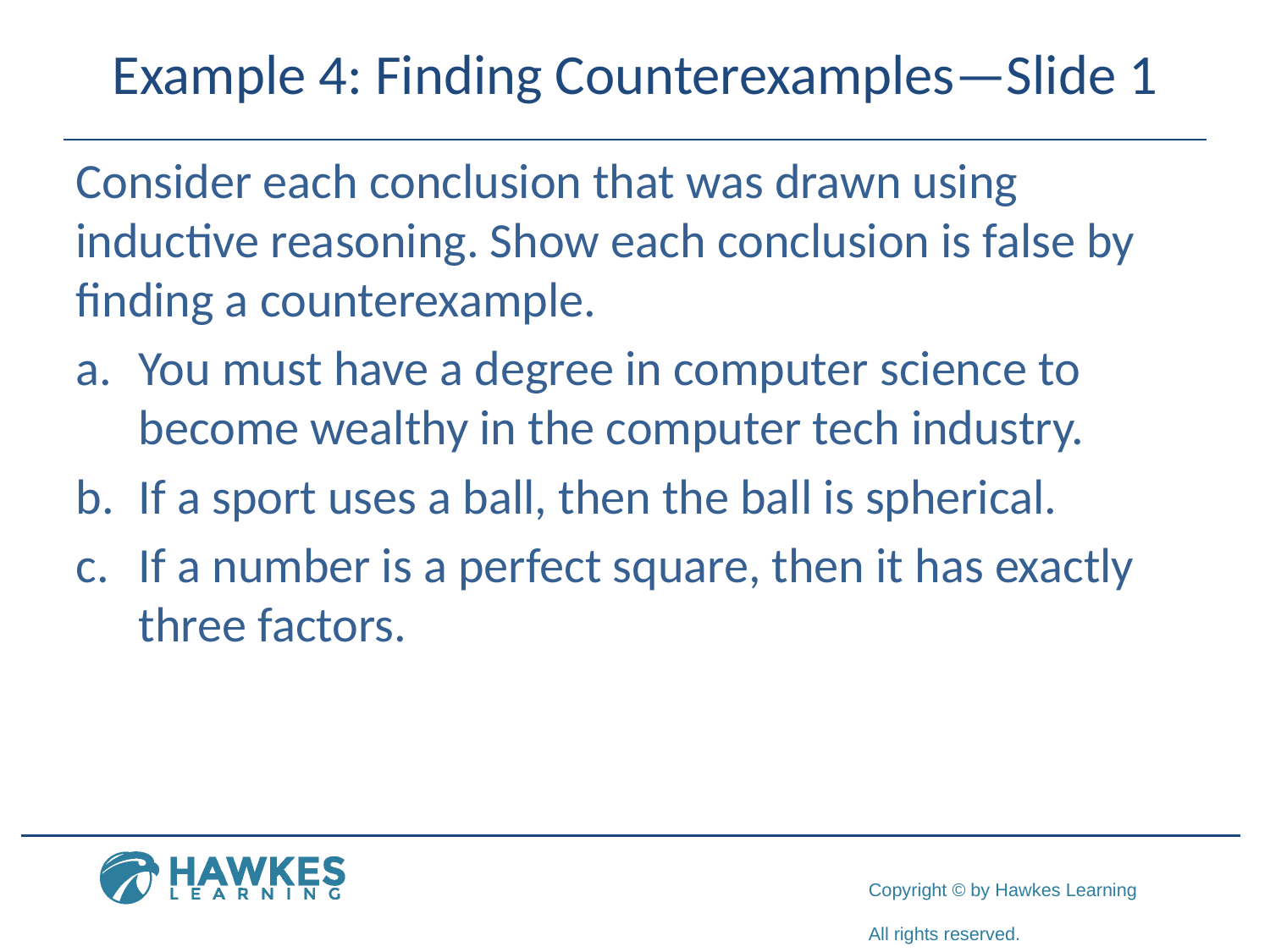

# Example 4: Finding Counterexamples—Slide 1
Consider each conclusion that was drawn using inductive reasoning. Show each conclusion is false by finding a counterexample.
a.	​You must have a degree in computer science to become wealthy in the computer tech industry.
​b.	If a sport uses a ball, then the ball is spherical.
​c.	If a number is a perfect square, then it has exactly three factors.